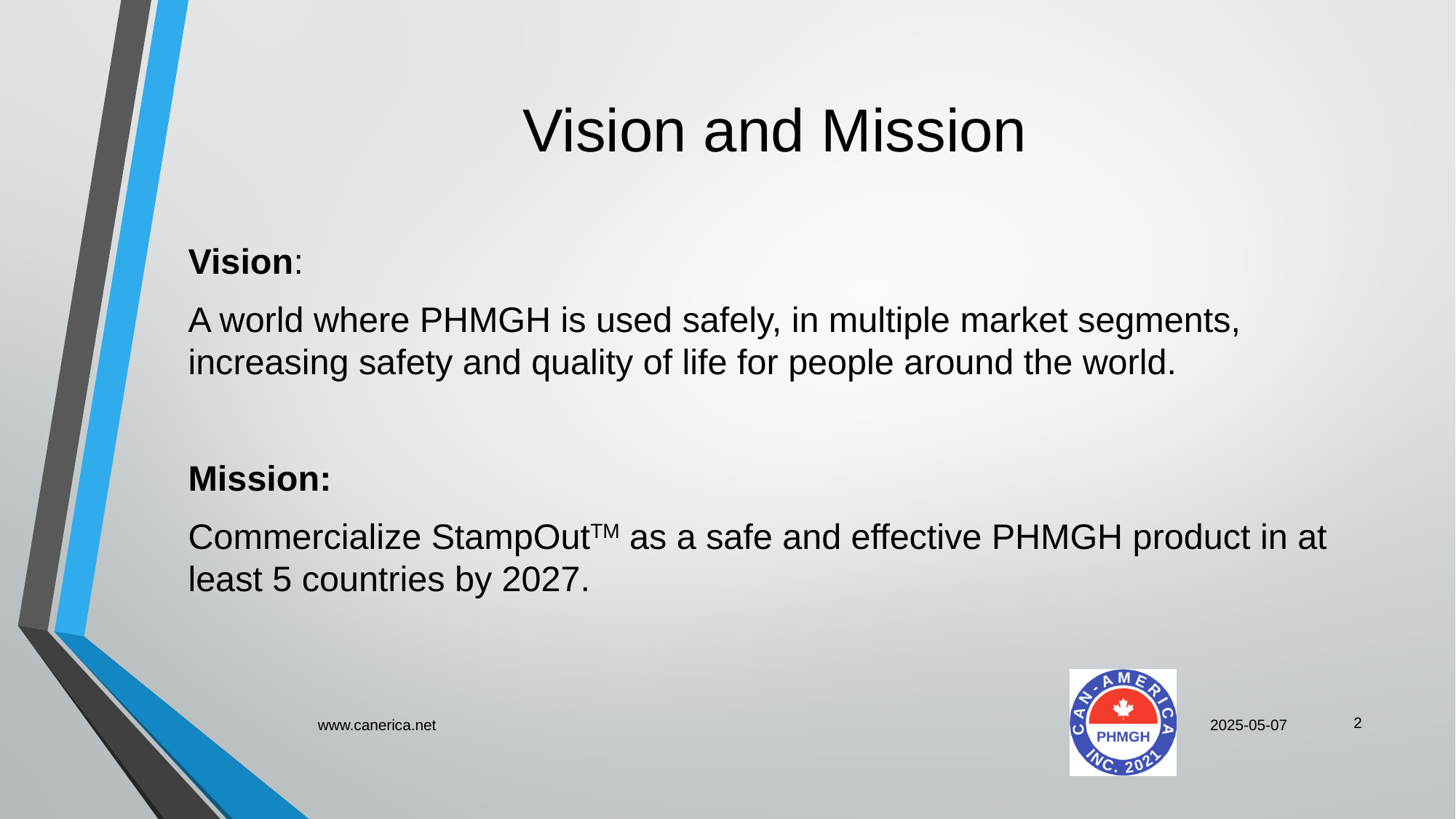

# Vision and Mission
Vision:
A world where PHMGH is used safely, in multiple market segments, increasing safety and quality of life for people around the world.

Mission:
Commercialize StampOutTM as a safe and effective PHMGH product in at least 5 countries by 2027.
2
www.canerica.net
2025-05-07